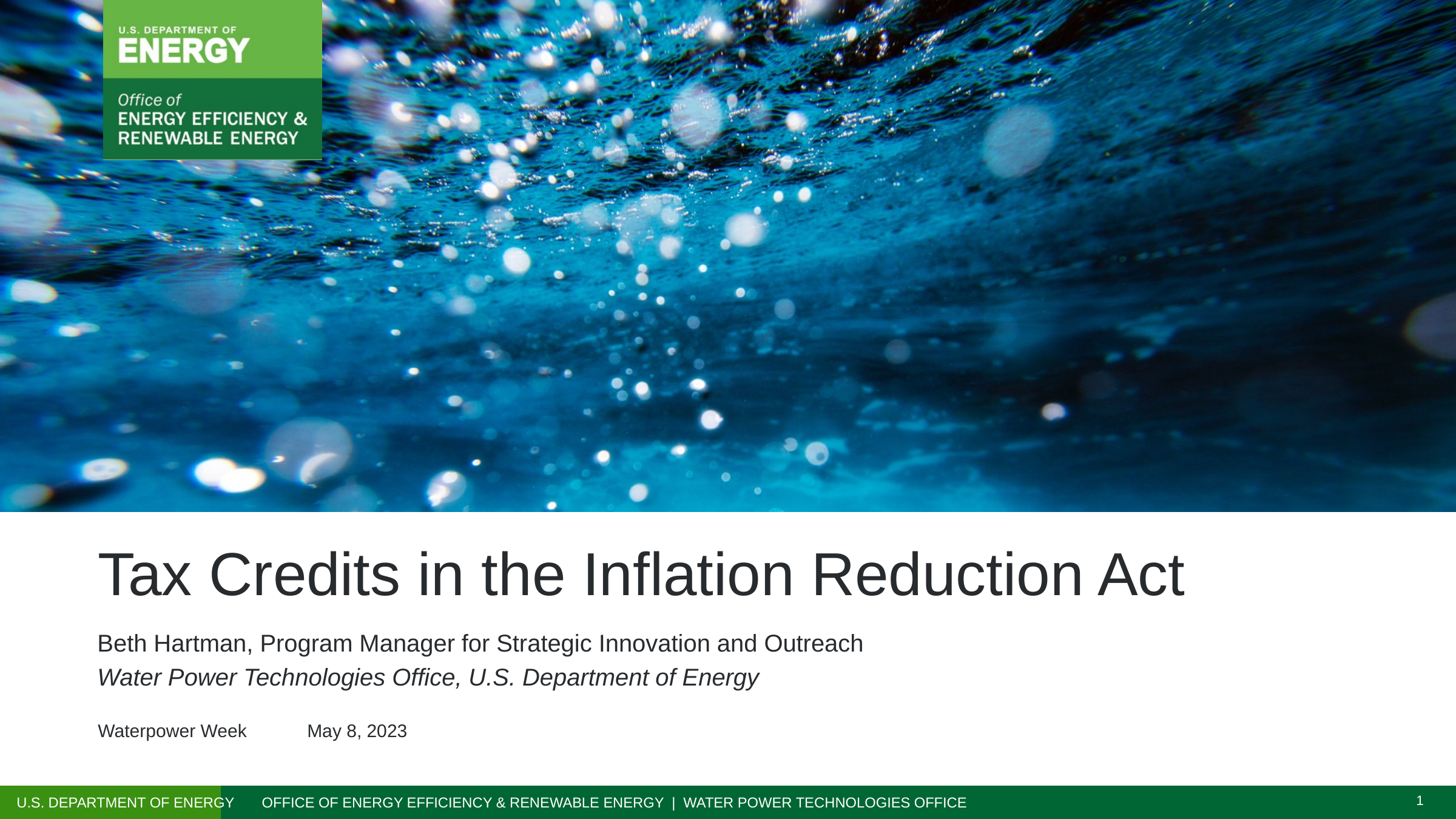

Tax Credits in the Inflation Reduction Act
Beth Hartman, Program Manager for Strategic Innovation and Outreach
Water Power Technologies Office, U.S. Department of Energy
Waterpower Week	May 8, 2023